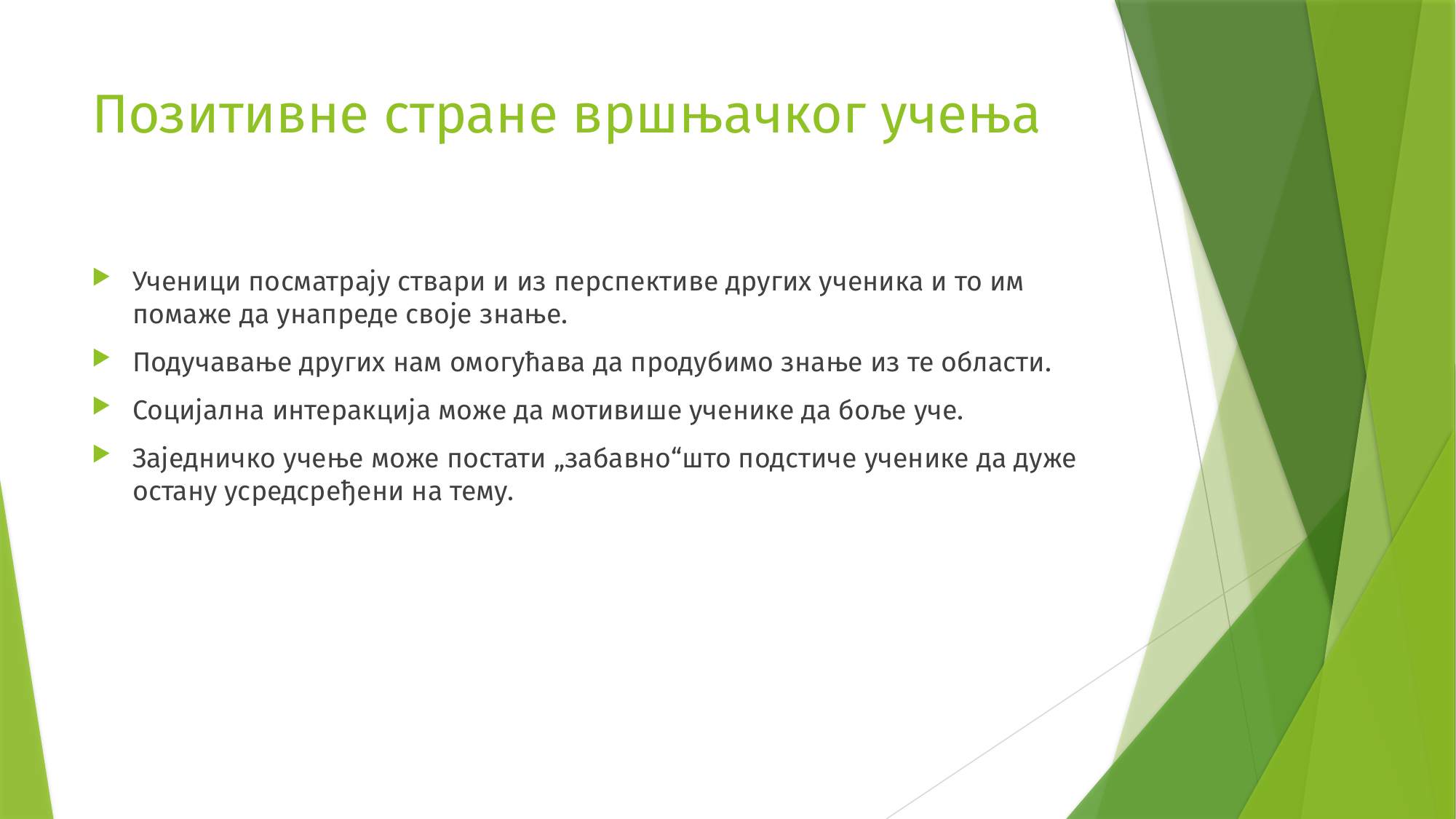

# Позитивне стране вршњачког учења
Ученици посматрају ствари и из перспективе других ученика и то им помаже да унапреде своје знање.
Подучавање других нам омогућава да продубимо знање из те области.
Социјална интеракција може да мотивише ученике да боље уче.
Заједничко учење може постати „забавно“што подстиче ученике да дуже остану усредсређени на тему.